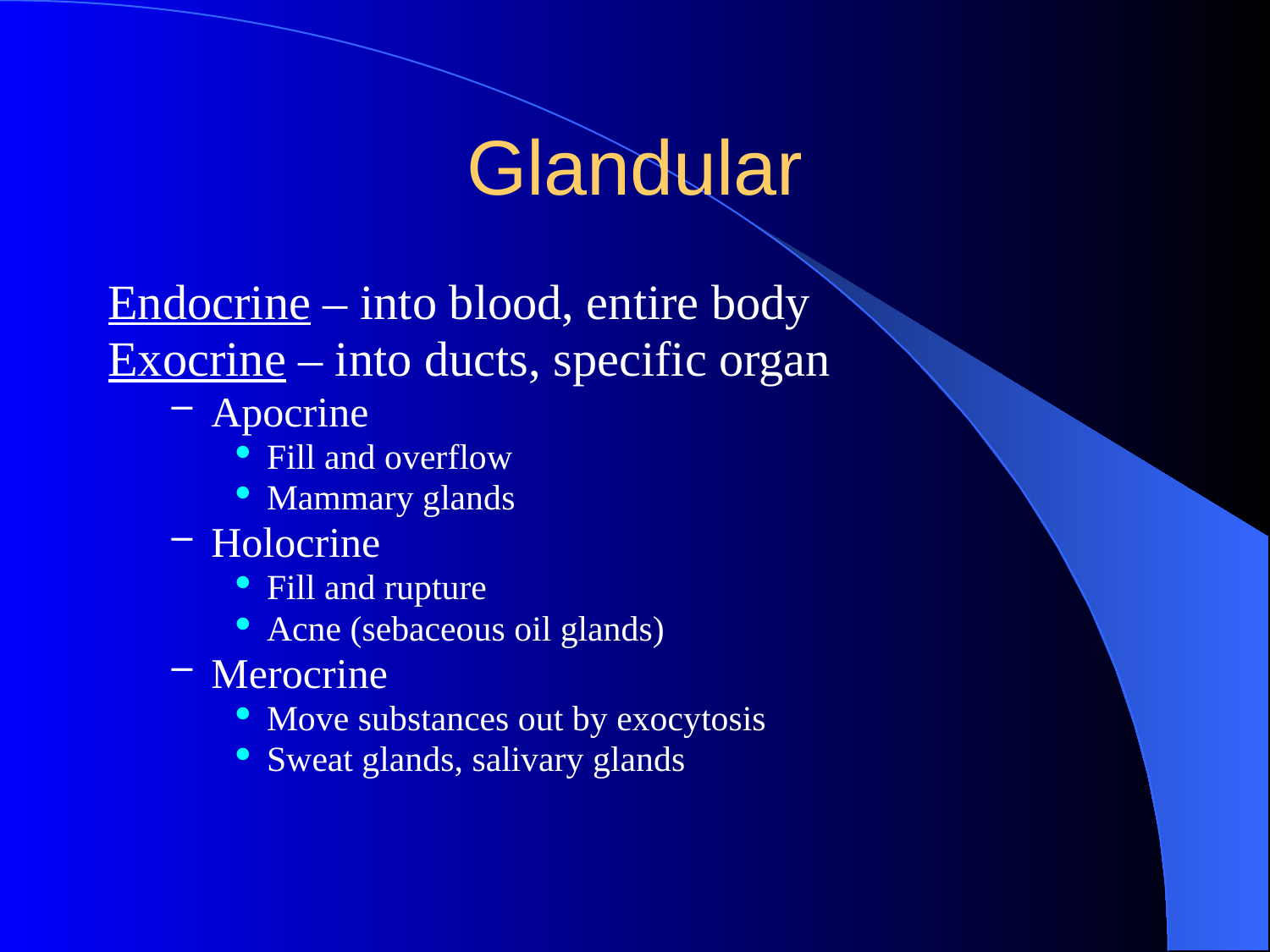

# Glandular
Endocrine – into blood, entire body
Exocrine – into ducts, specific organ
Apocrine
Fill and overflow
Mammary glands
Holocrine
Fill and rupture
Acne (sebaceous oil glands)
Merocrine
Move substances out by exocytosis
Sweat glands, salivary glands